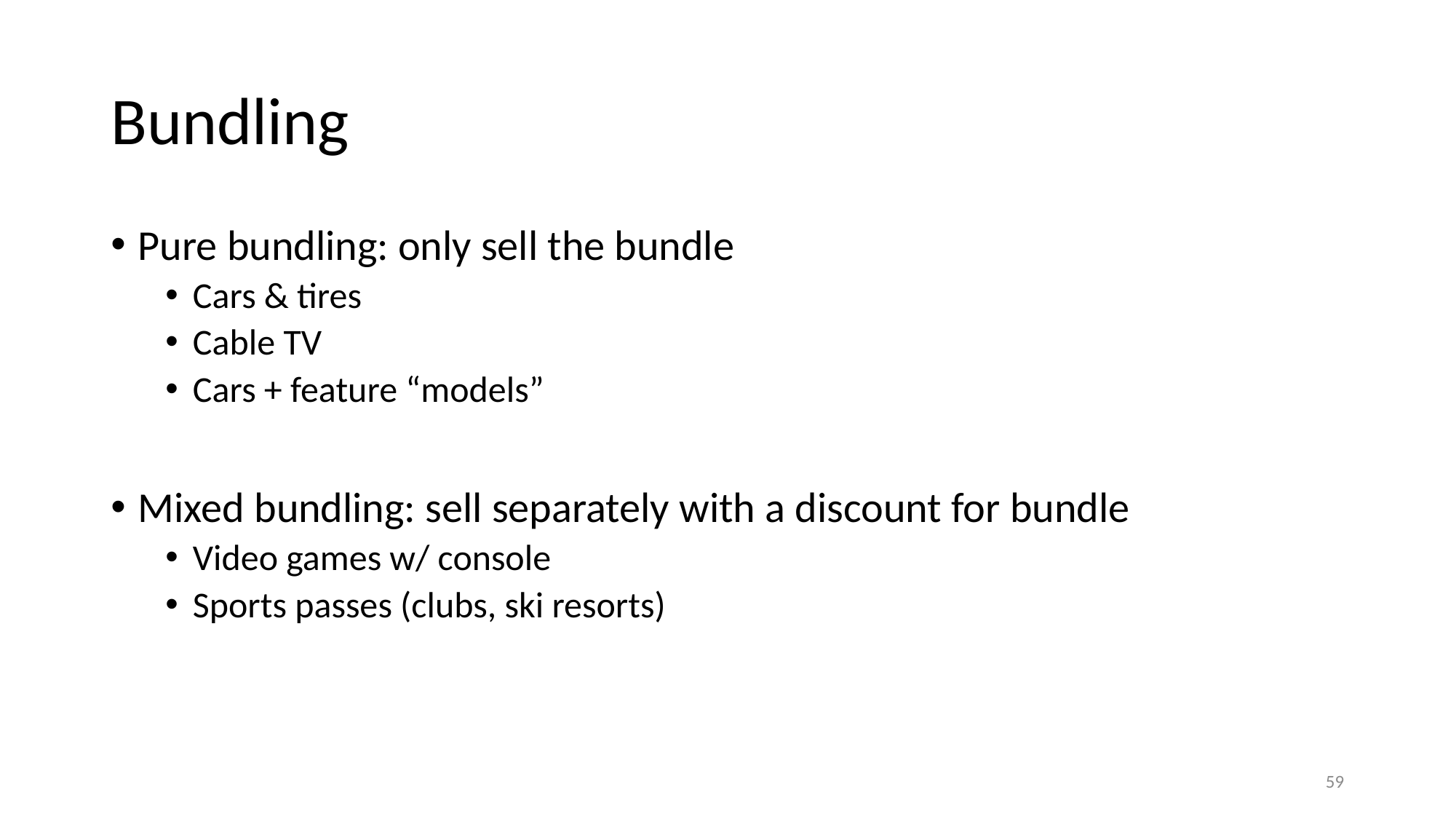

# Bundling
Pure bundling: only sell the bundle
Cars & tires
Cable TV
Cars + feature “models”

Mixed bundling: sell separately with a discount for bundle
Video games w/ console
Sports passes (clubs, ski resorts)

59